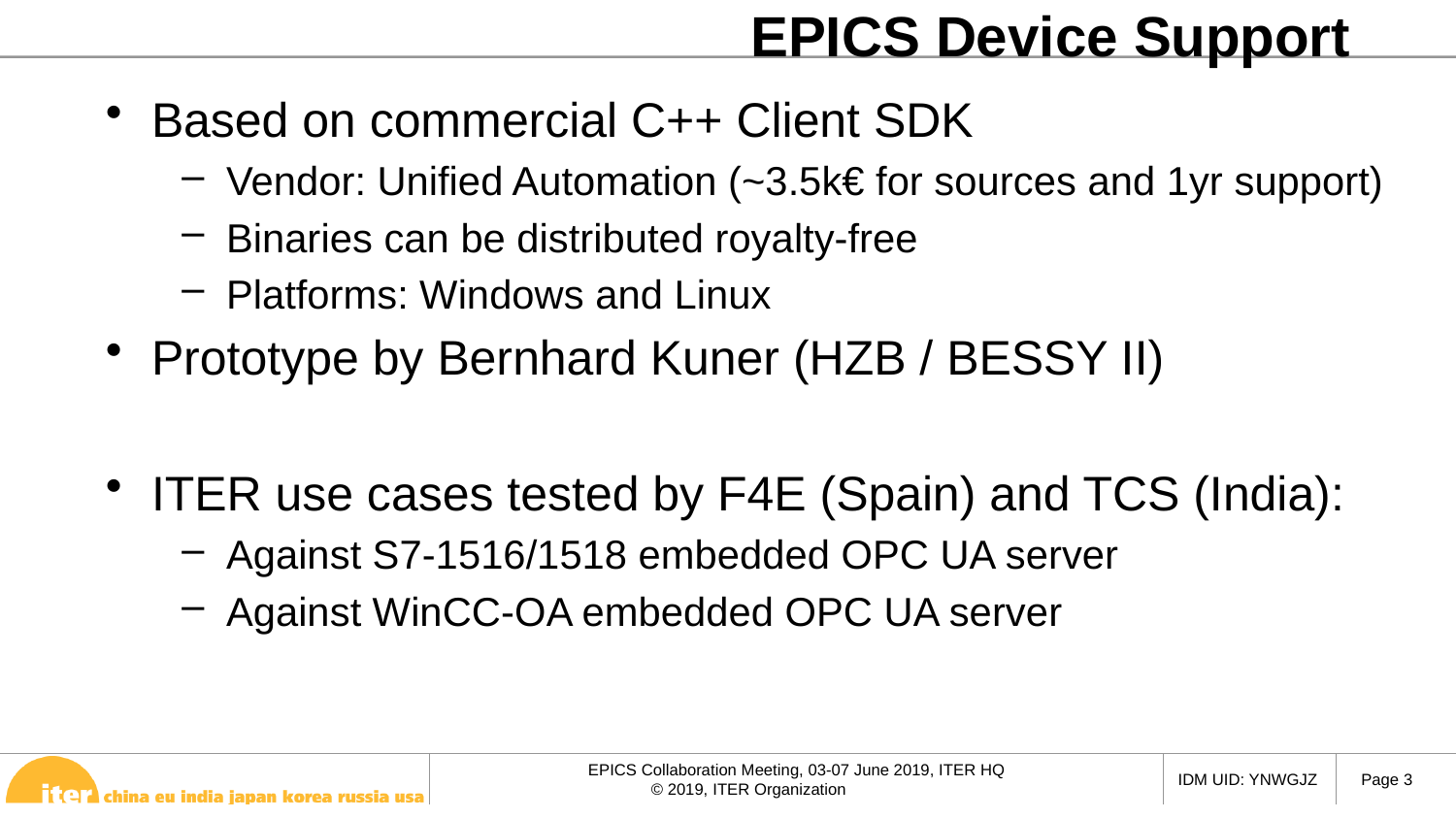

# EPICS Device Support
Based on commercial C++ Client SDK
Vendor: Unified Automation (~3.5k€ for sources and 1yr support)
Binaries can be distributed royalty-free
Platforms: Windows and Linux
Prototype by Bernhard Kuner (HZB / BESSY II)

ITER use cases tested by F4E (Spain) and TCS (India):
Against S7-1516/1518 embedded OPC UA server
Against WinCC-OA embedded OPC UA server